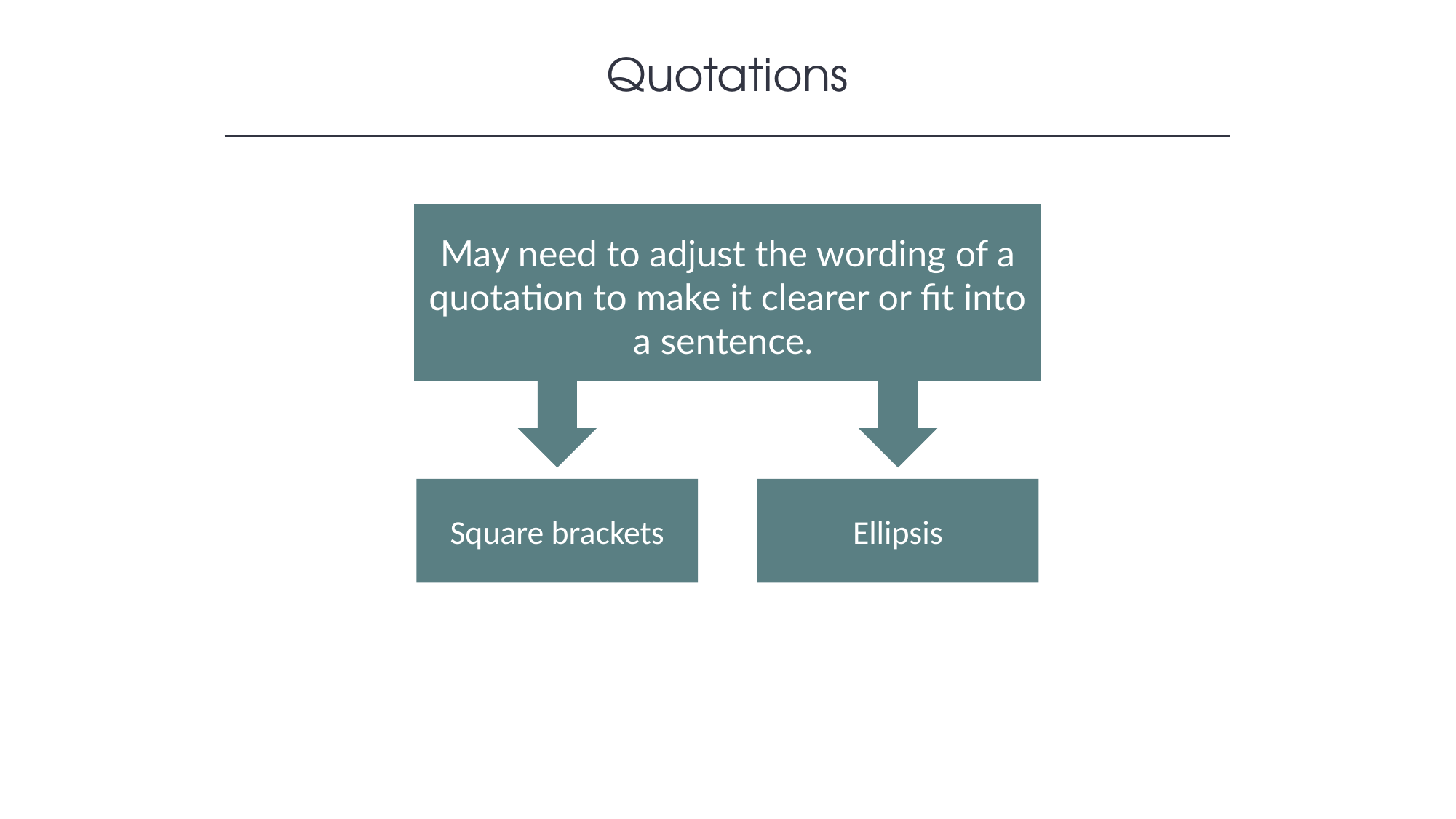

Quotations
HAWKES LEARNING

May need to adjust the wording of a quotation to make it clearer or fit into a sentence.

Ellipsis
Square brackets